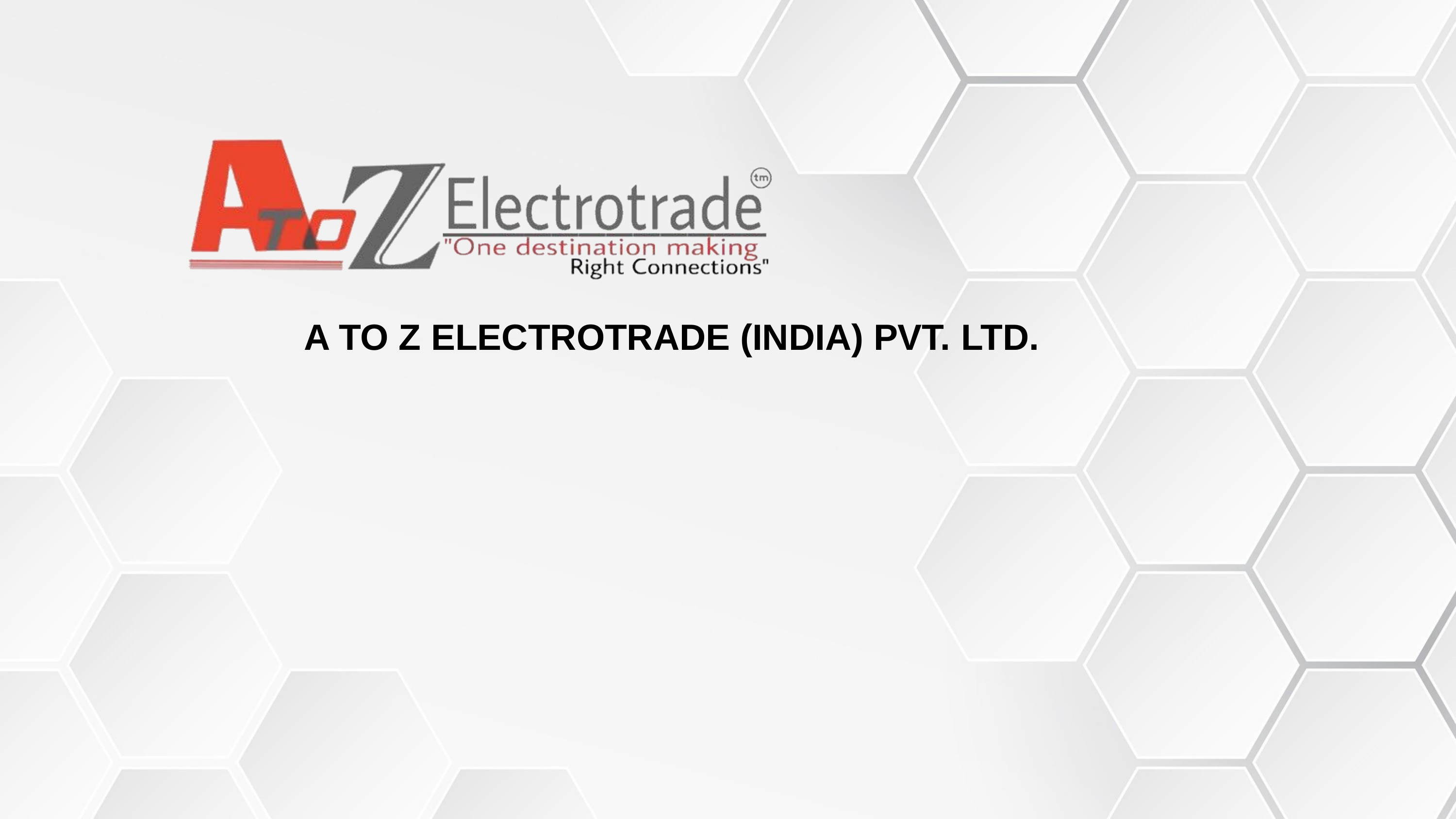

# A TO Z ELECTROTRADE (INDIA) PVT. LTD.